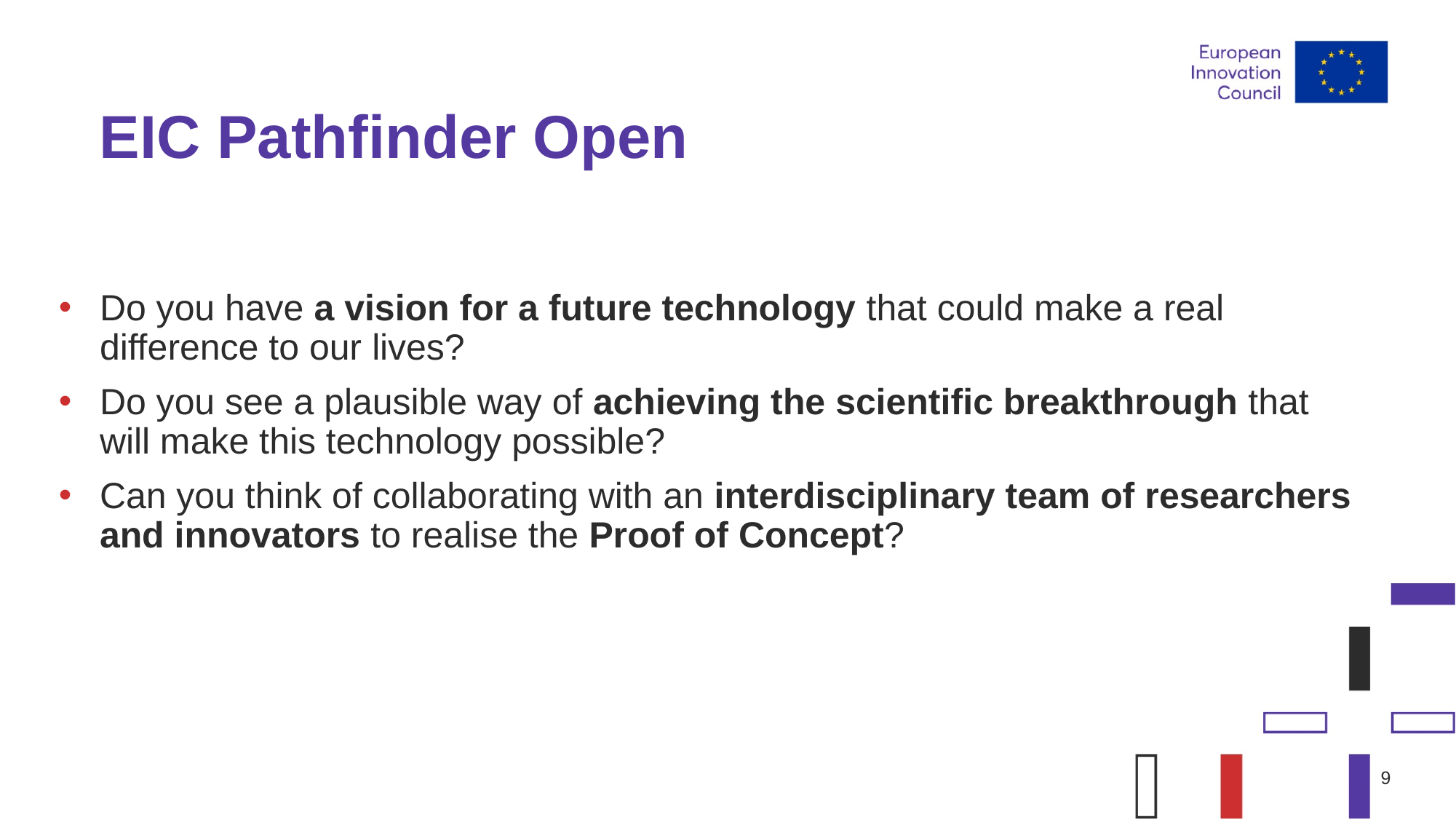

# EIC Pathfinder Open
Do you have a vision for a future technology that could make a real difference to our lives?
Do you see a plausible way of achieving the scientific breakthrough that will make this technology possible?
Can you think of collaborating with an interdisciplinary team of researchers and innovators to realise the Proof of Concept?